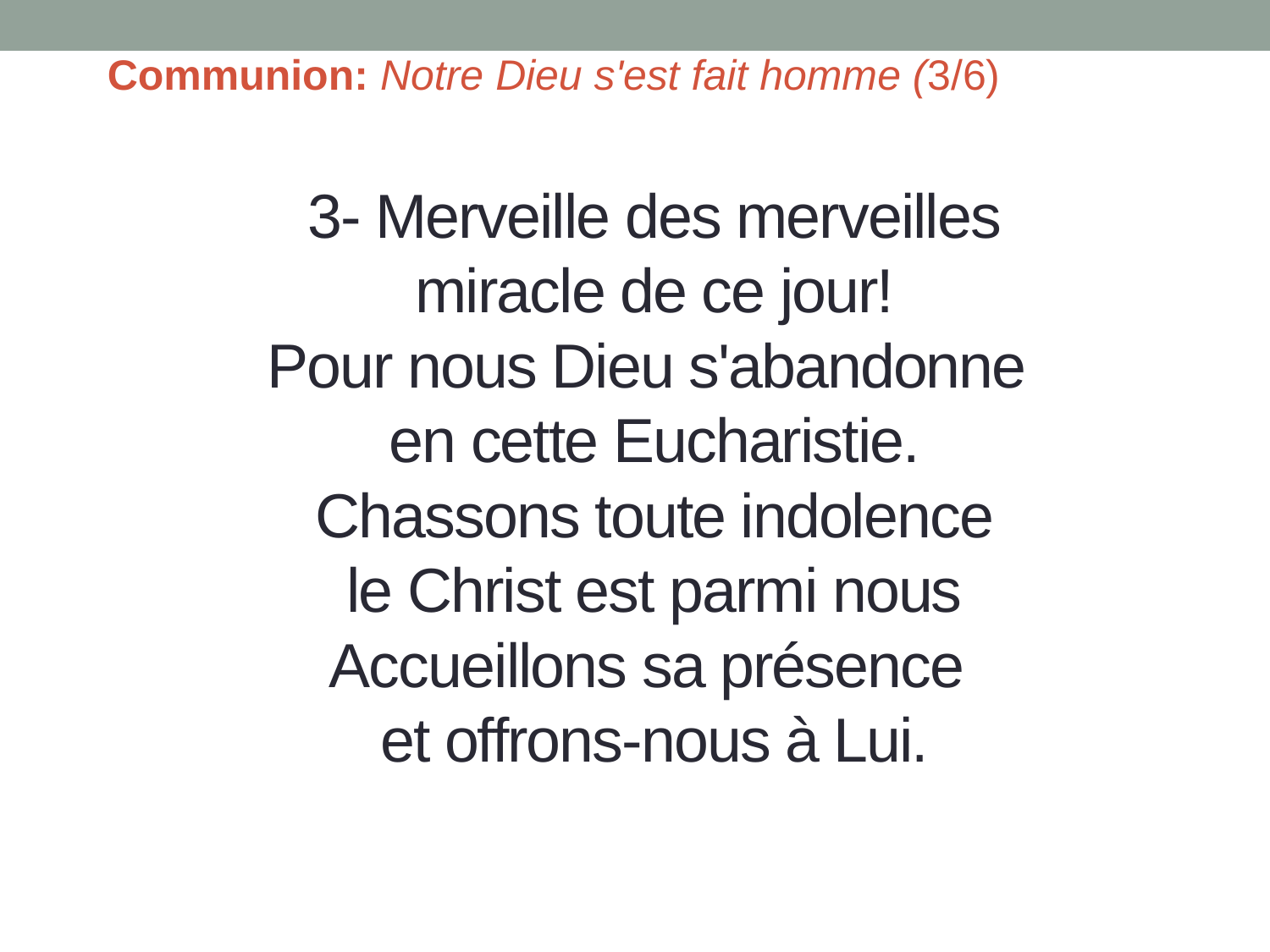

Communion: Notre Dieu s'est fait homme (3/6)
# 3- Merveille des merveilles miracle de ce jour! Pour nous Dieu s'abandonne en cette Eucharistie. Chassons toute indolence le Christ est parmi nous Accueillons sa présence et offrons-nous à Lui.